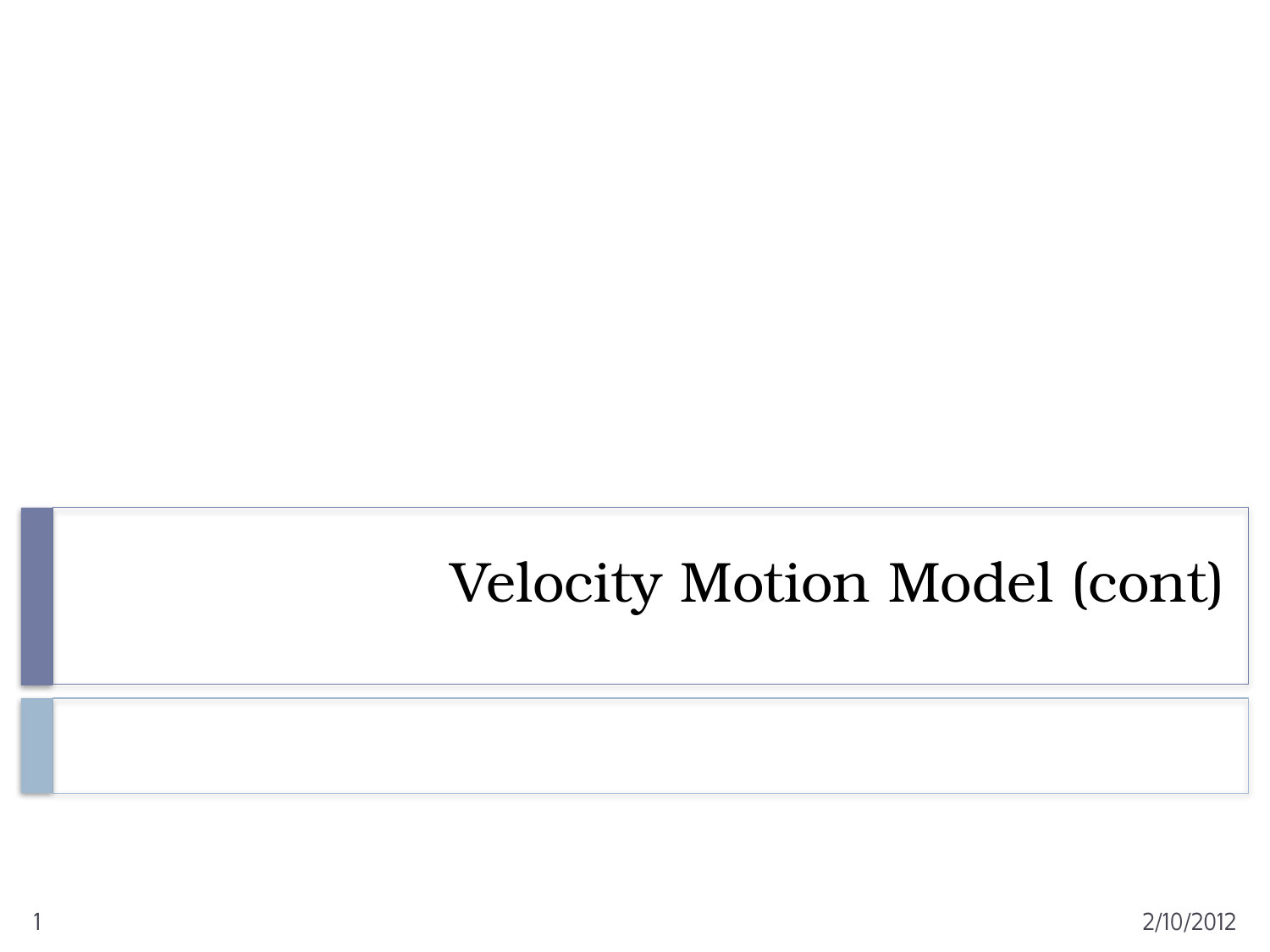

# Velocity Motion Model (cont)

1
2/10/2012